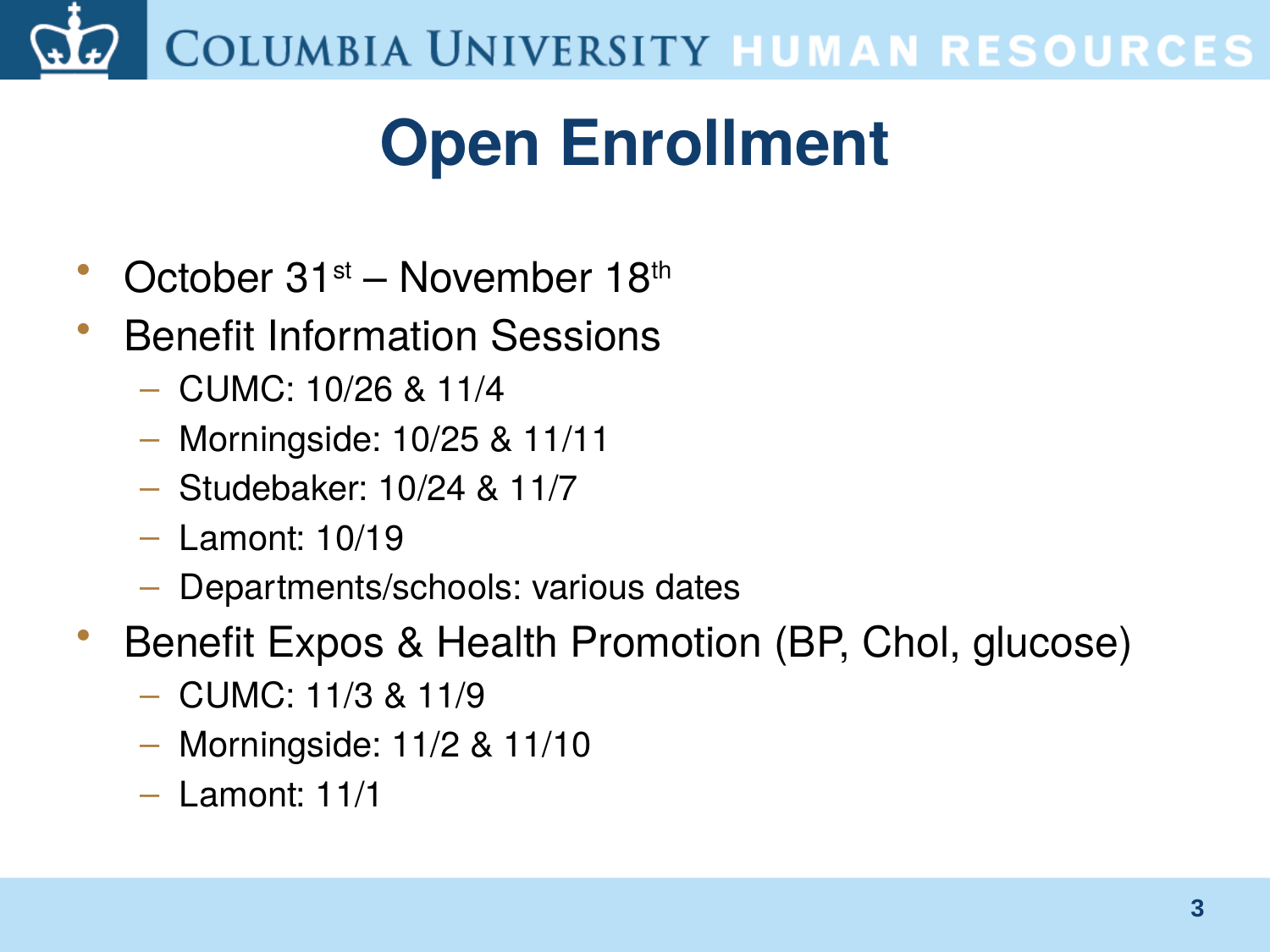

Open Enrollment
October 31st – November 18th
Benefit Information Sessions
CUMC: 10/26 & 11/4
Morningside: 10/25 & 11/11
Studebaker: 10/24 & 11/7
Lamont: 10/19
Departments/schools: various dates
Benefit Expos & Health Promotion (BP, Chol, glucose)
CUMC: 11/3 & 11/9
Morningside: 11/2 & 11/10
Lamont: 11/1

3